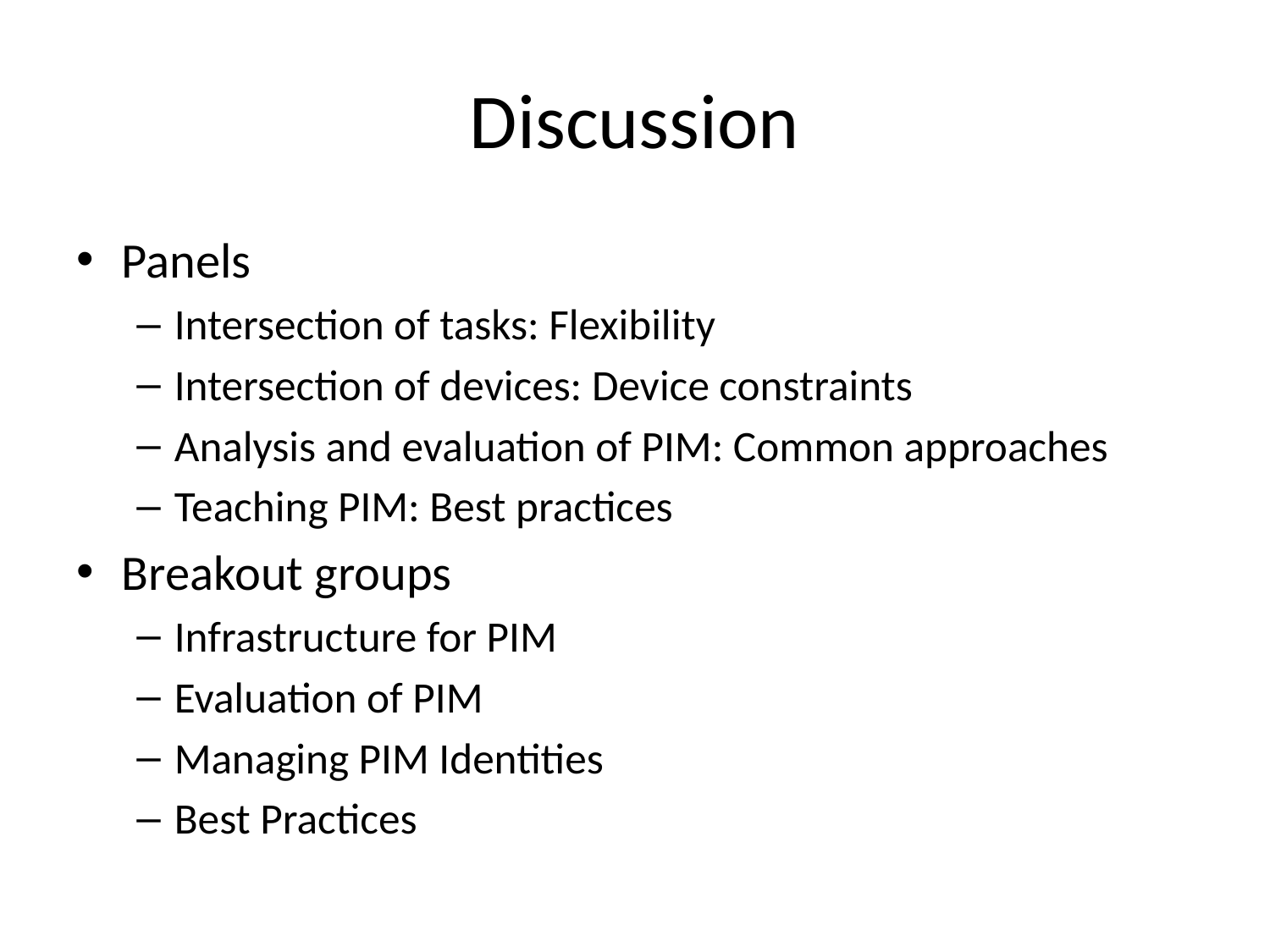

# Discussion
Panels
Intersection of tasks: Flexibility
Intersection of devices: Device constraints
Analysis and evaluation of PIM: Common approaches
Teaching PIM: Best practices
Breakout groups
Infrastructure for PIM
Evaluation of PIM
Managing PIM Identities
Best Practices